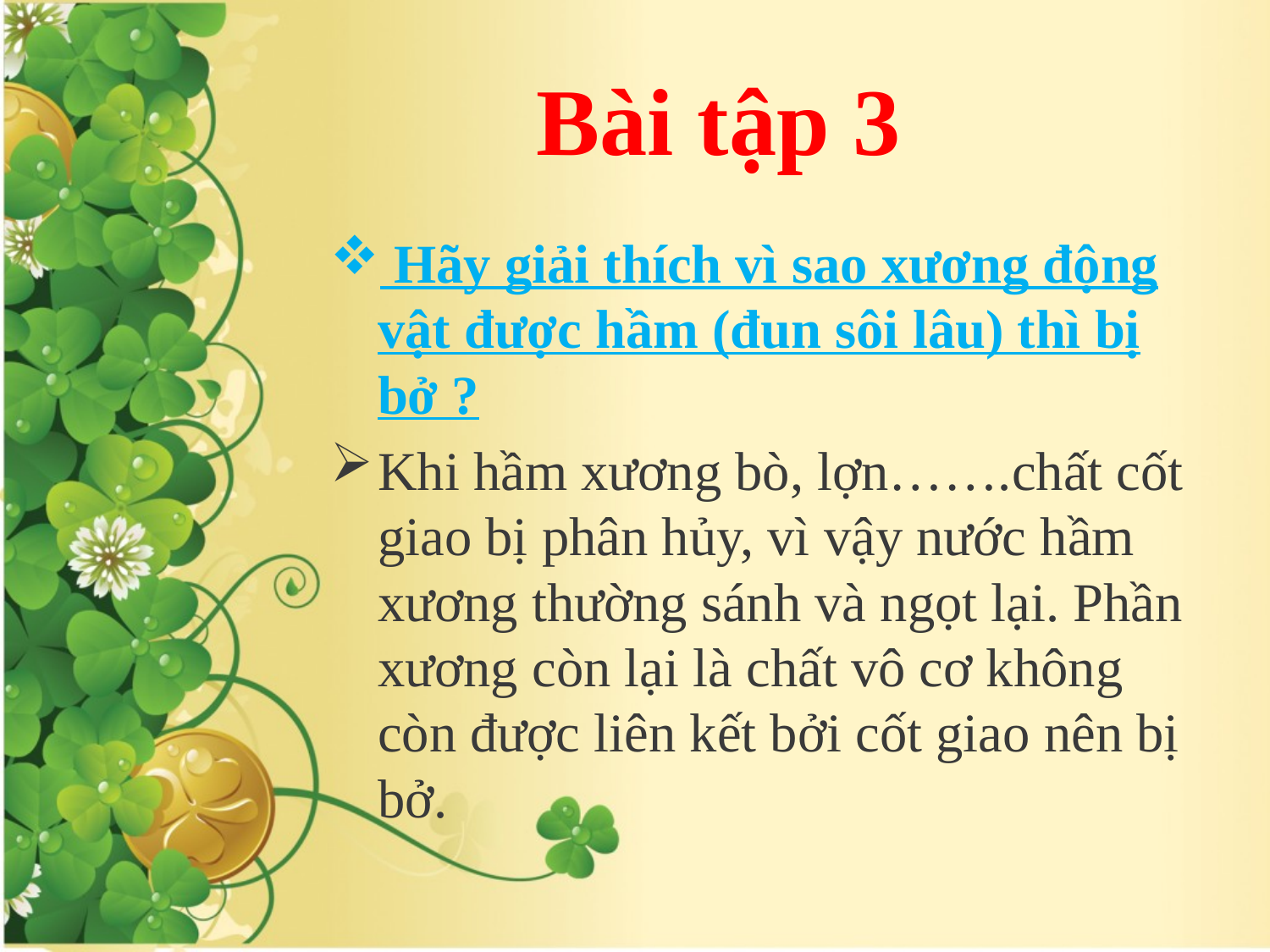

# Bài tập 3
 Hãy giải thích vì sao xương động vật được hầm (đun sôi lâu) thì bị bở ?
Khi hầm xương bò, lợn…….chất cốt giao bị phân hủy, vì vậy nước hầm xương thường sánh và ngọt lại. Phần xương còn lại là chất vô cơ không còn được liên kết bởi cốt giao nên bị bở.